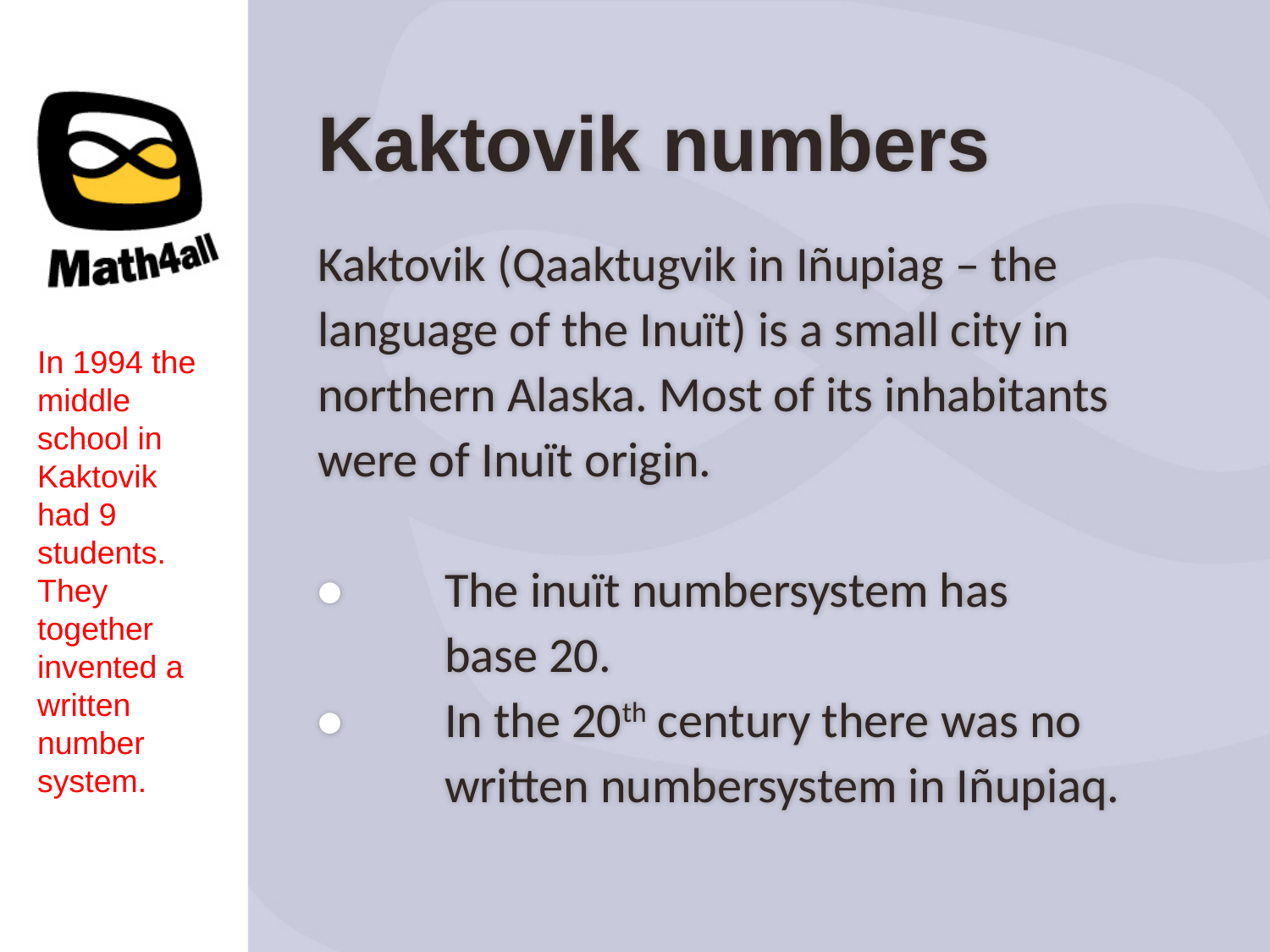

Kaktovik numbers
Kaktovik (Qaaktugvik in Iñupiag – the language of the Inuït) is a small city in northern Alaska. Most of its inhabitants were of Inuït origin.
•	The inuït numbersystem has
	base 20.
• 	In the 20th century there was no
	written numbersystem in Iñupiaq.
In 1994 the middle school in Kaktovik had 9 students. They together invented a written number system.